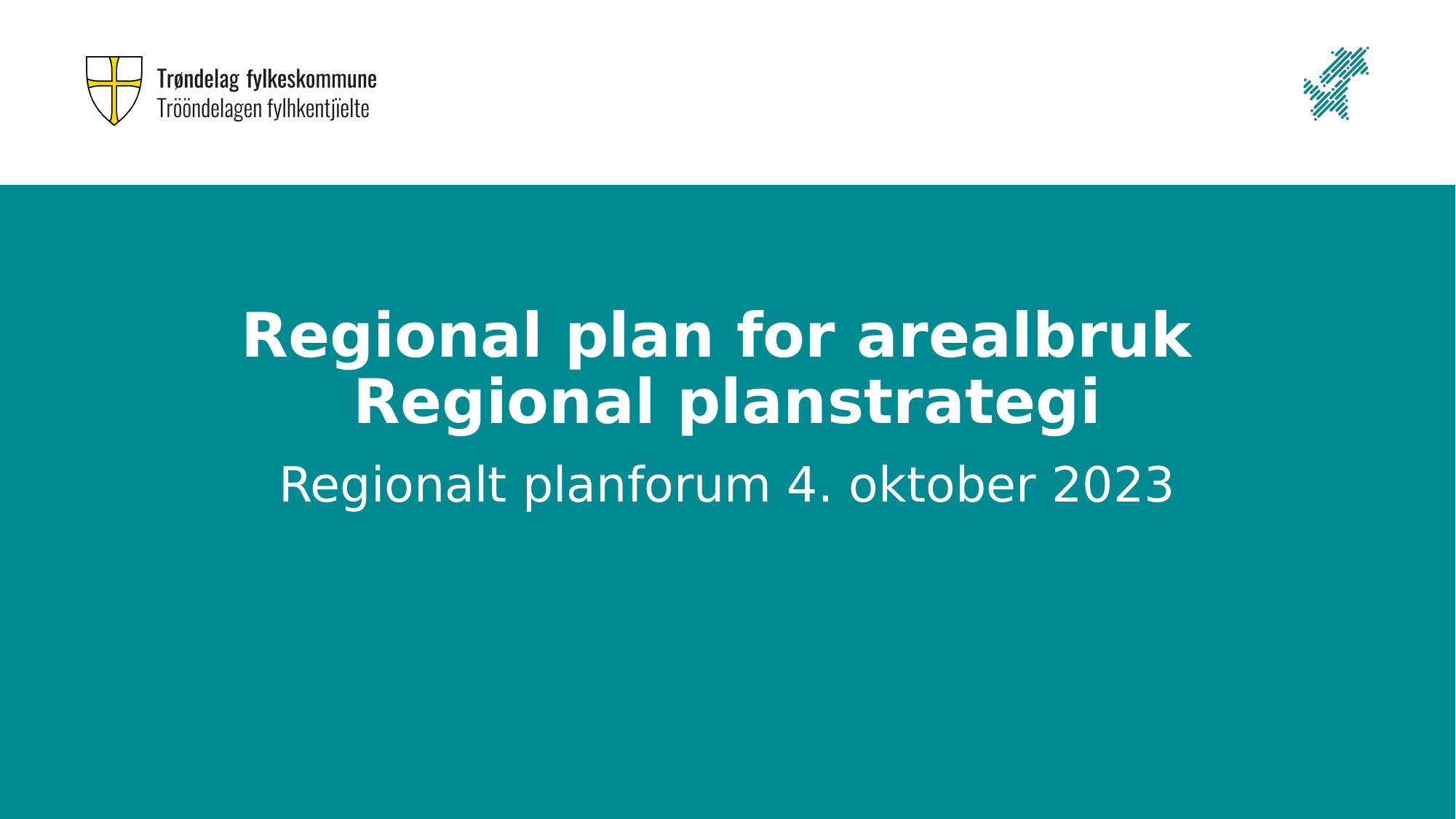

# Regional plan for arealbruk Regional planstrategi
Regionalt planforum 4. oktober 2023